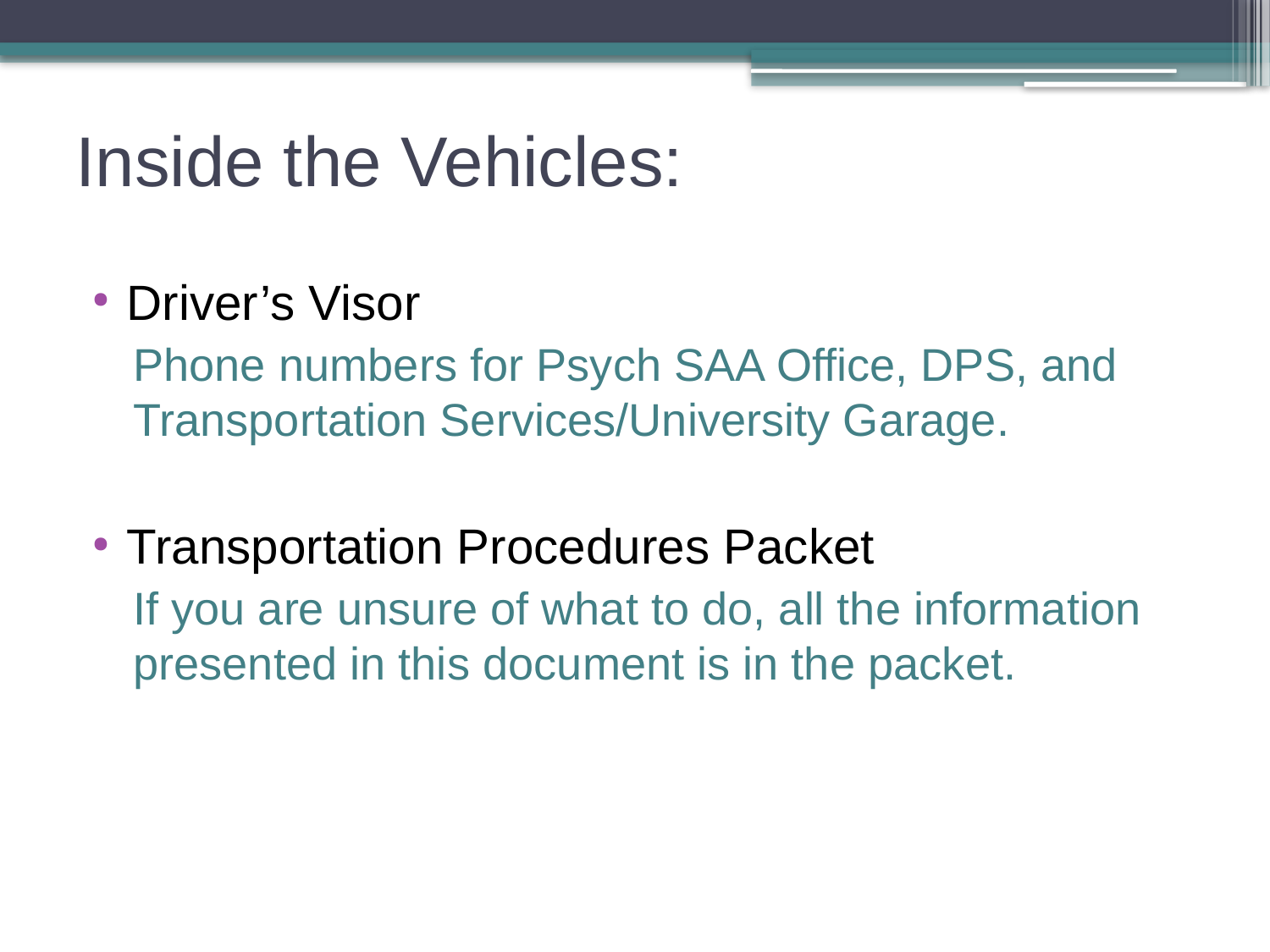

# Inside the Vehicles:
Driver’s Visor
Phone numbers for Psych SAA Office, DPS, and Transportation Services/University Garage.

Transportation Procedures Packet
If you are unsure of what to do, all the information presented in this document is in the packet.